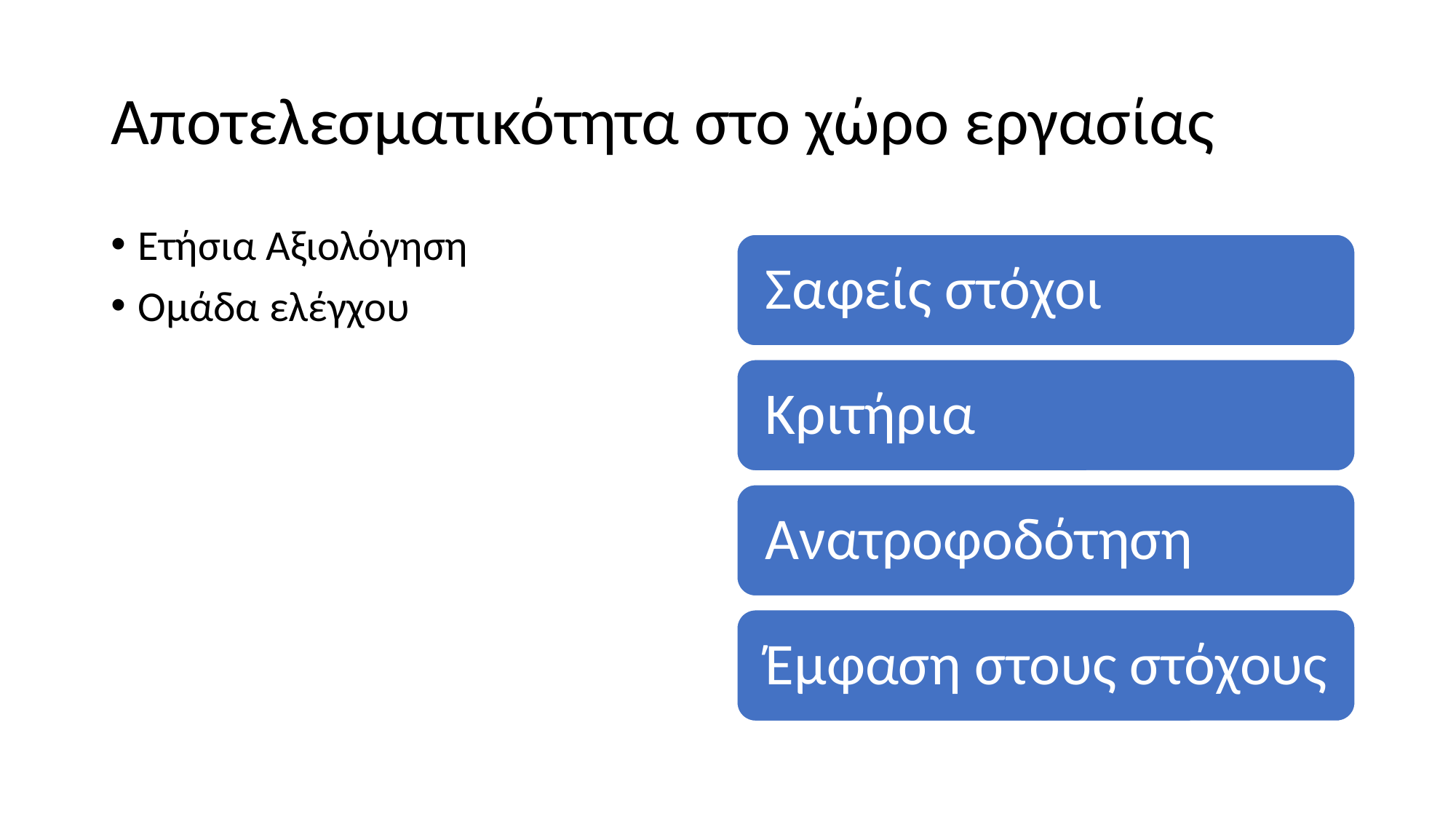

# Αποτελεσματικότητα στο χώρο εργασίας
Ετήσια Αξιολόγηση
Ομάδα ελέγχου
Σαφείς στόχοι
Κριτήρια
Ανατροφοδότηση
Έμφαση στους στόχους